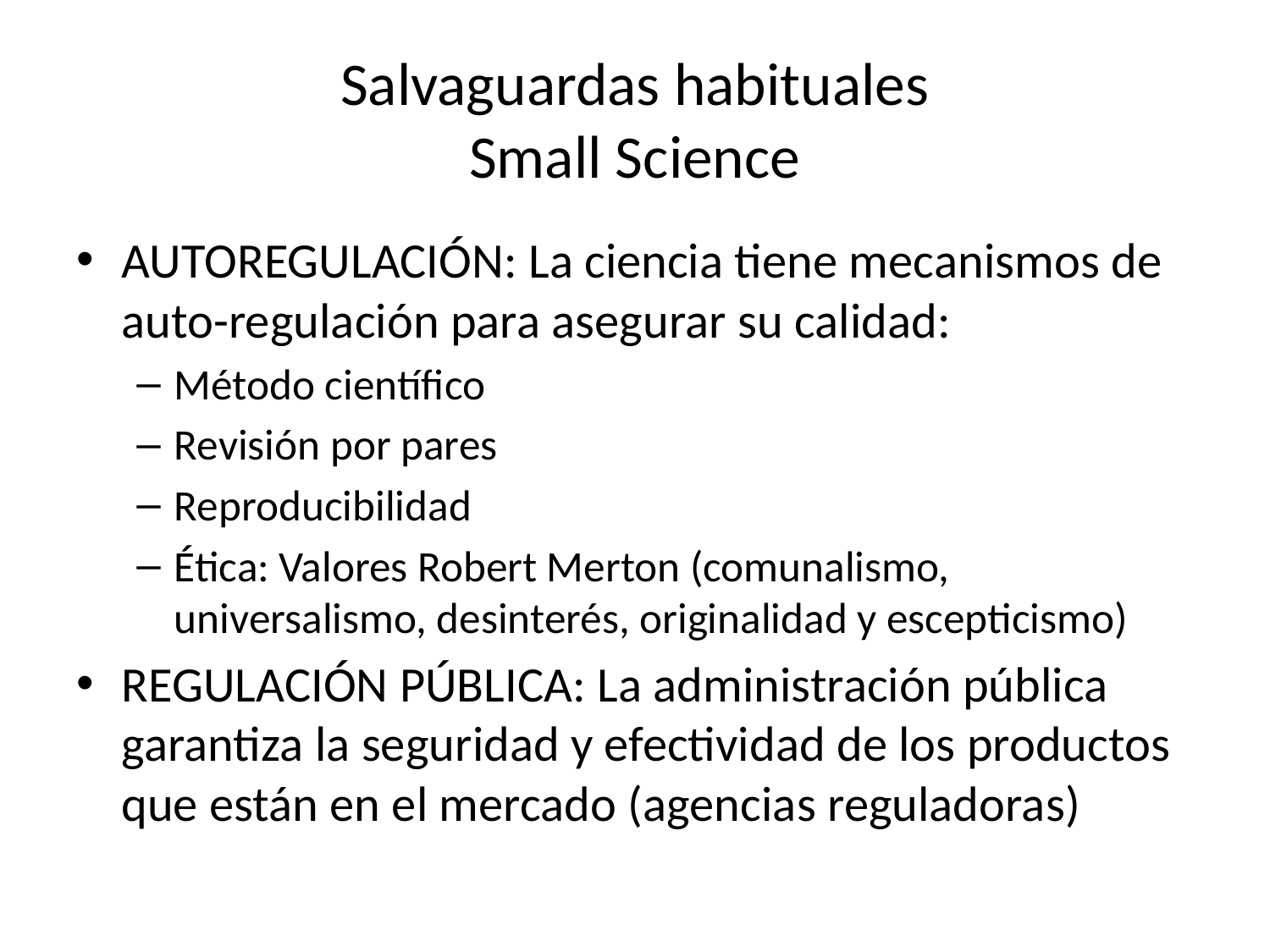

# Salvaguardas habituales Small Science
AUTOREGULACIÓN: La ciencia tiene mecanismos de auto-regulación para asegurar su calidad:
Método científico
Revisión por pares
Reproducibilidad
Ética: Valores Robert Merton (comunalismo, universalismo, desinterés, originalidad y escepticismo)
REGULACIÓN PÚBLICA: La administración pública garantiza la seguridad y efectividad de los productos que están en el mercado (agencias reguladoras)